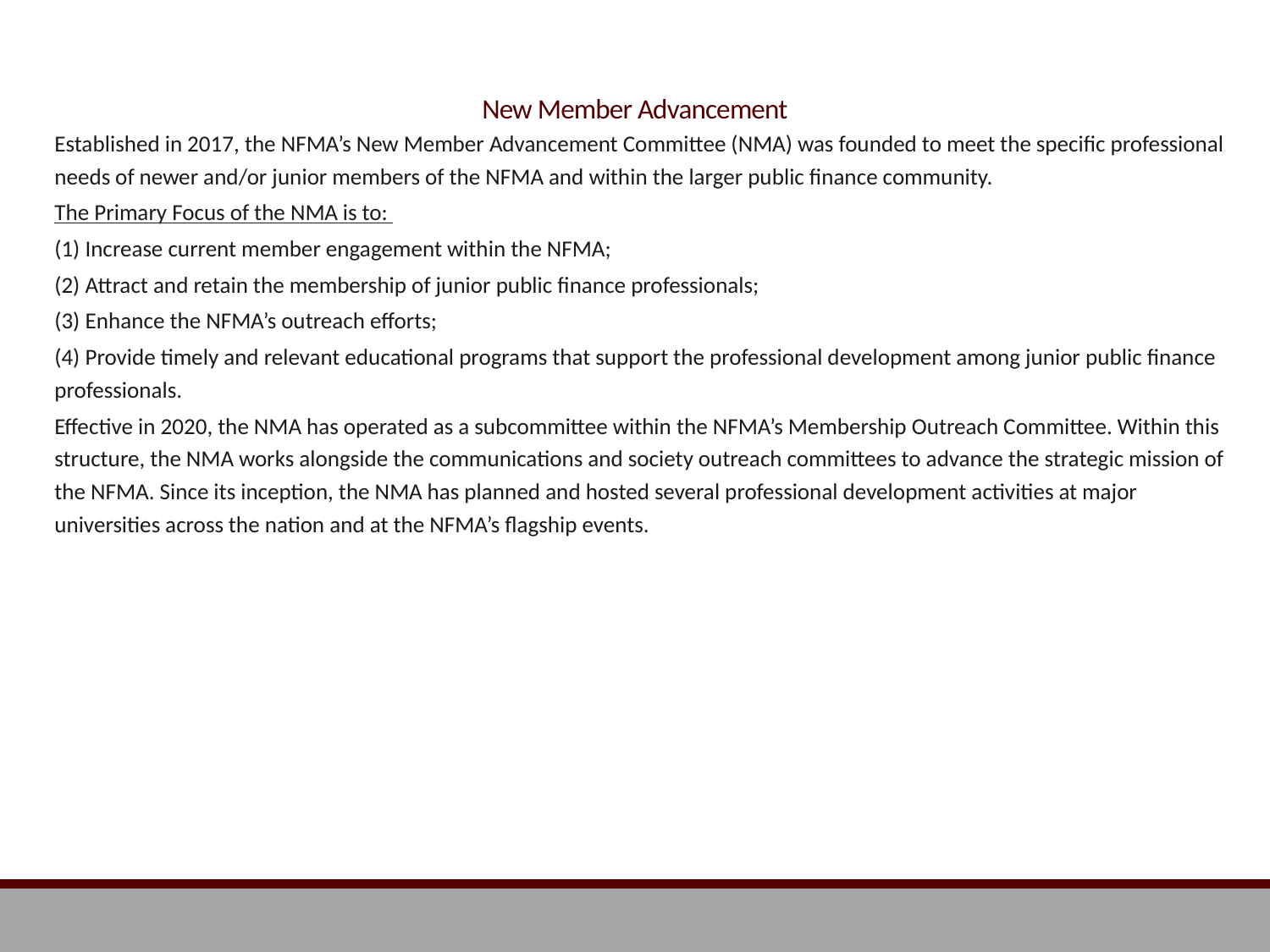

# New Member Advancement

Established in 2017, the NFMA’s New Member Advancement Committee (NMA) was founded to meet the specific professional needs of newer and/or junior members of the NFMA and within the larger public finance community.
The Primary Focus of the NMA is to:
(1) Increase current member engagement within the NFMA;
(2) Attract and retain the membership of junior public finance professionals;
(3) Enhance the NFMA’s outreach efforts;
(4) Provide timely and relevant educational programs that support the professional development among junior public finance professionals.
Effective in 2020, the NMA has operated as a subcommittee within the NFMA’s Membership Outreach Committee. Within this structure, the NMA works alongside the communications and society outreach committees to advance the strategic mission of the NFMA. Since its inception, the NMA has planned and hosted several professional development activities at major universities across the nation and at the NFMA’s flagship events.